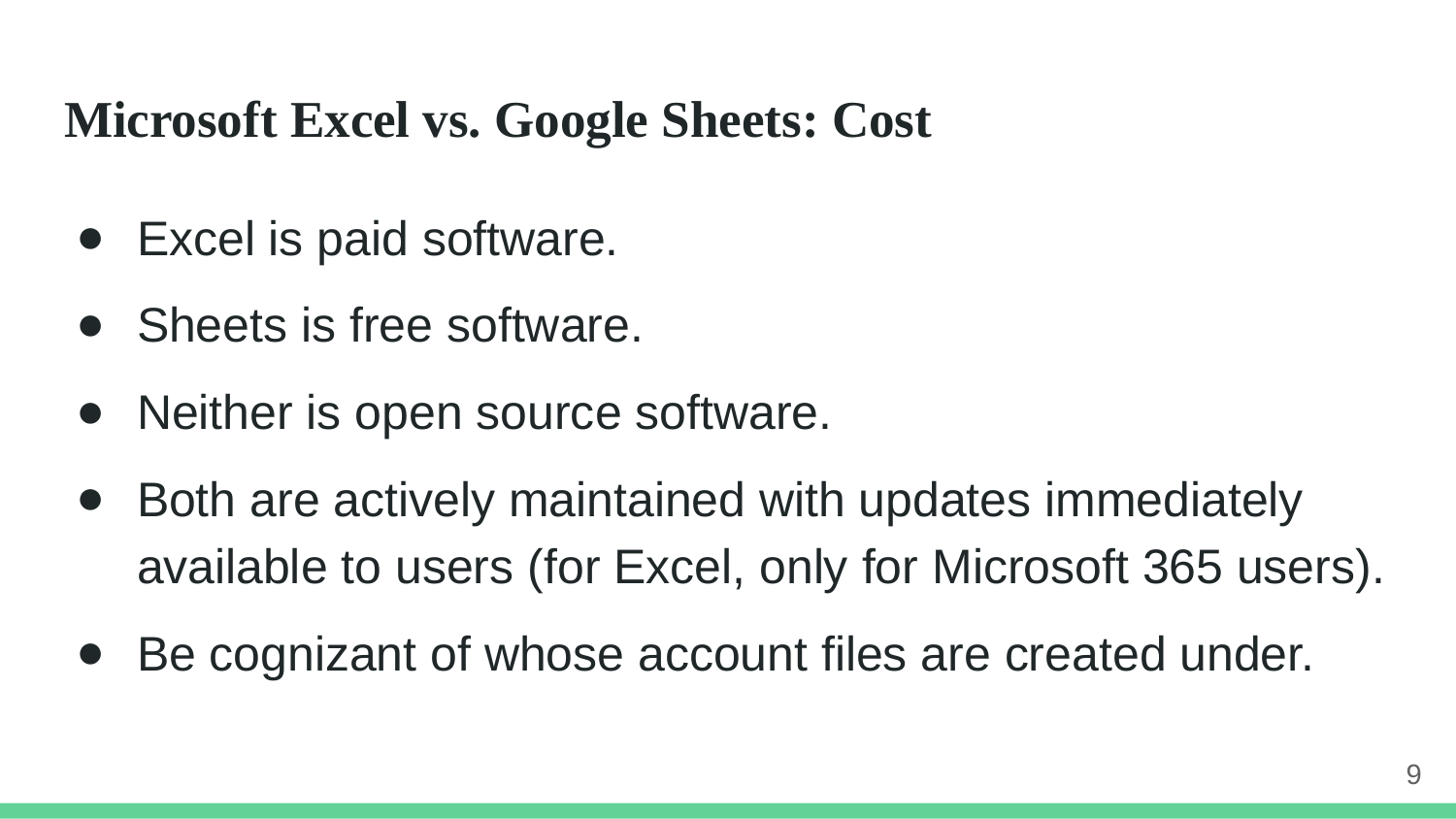

# Microsoft Excel vs. Google Sheets: Cost
Excel is paid software.
Sheets is free software.
Neither is open source software.
Both are actively maintained with updates immediately available to users (for Excel, only for Microsoft 365 users).
Be cognizant of whose account files are created under.
9